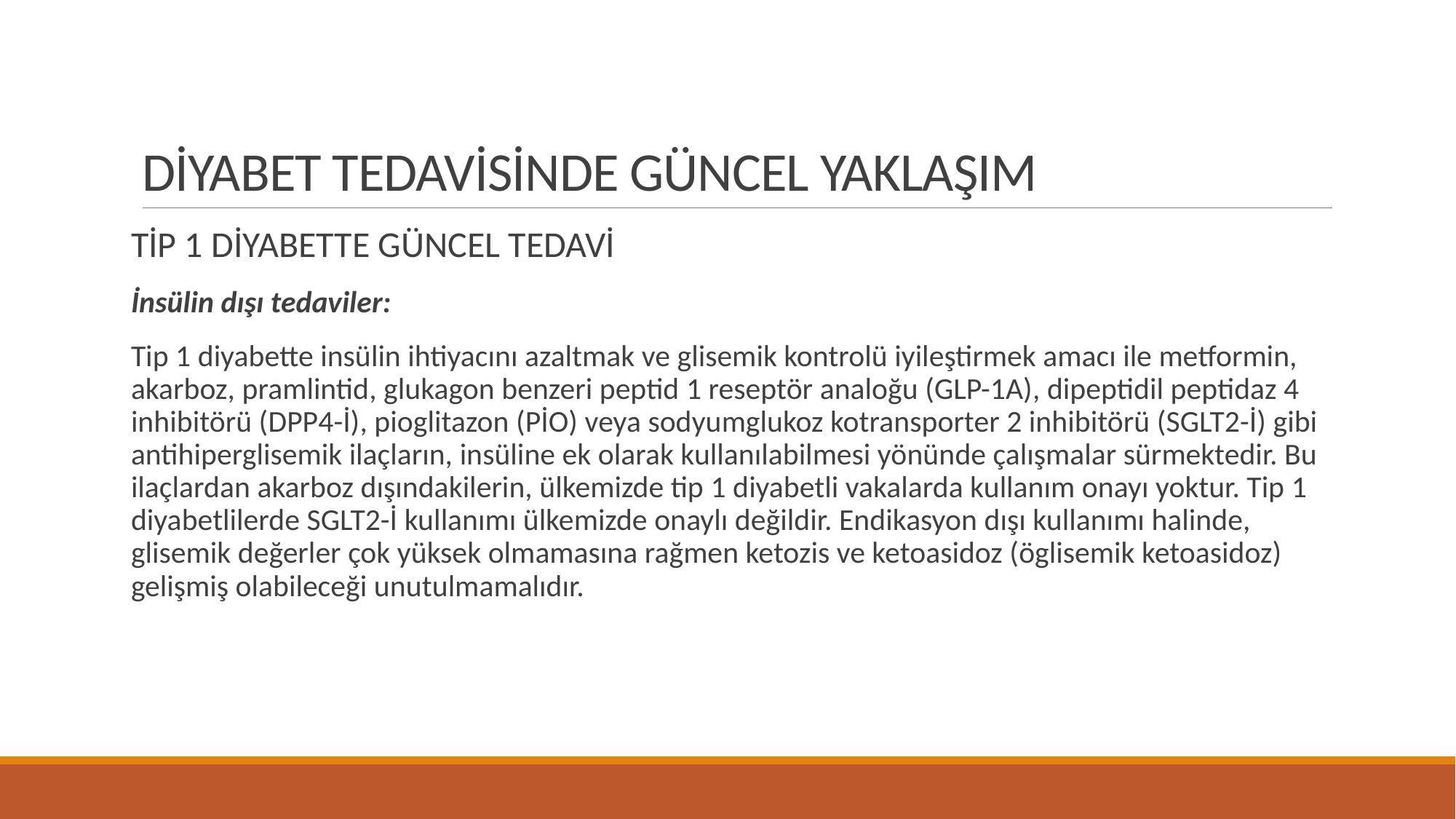

# DİYABET TEDAVİSİNDE GÜNCEL YAKLAŞIM
TİP 1 DİYABETTE GÜNCEL TEDAVİ
İnsülin dışı tedaviler:
Tip 1 diyabette insülin ihtiyacını azaltmak ve glisemik kontrolü iyileştirmek amacı ile metformin, akarboz, pramlintid, glukagon benzeri peptid 1 reseptör analoğu (GLP-1A), dipeptidil peptidaz 4 inhibitörü (DPP4-İ), pioglitazon (PİO) veya sodyumglukoz kotransporter 2 inhibitörü (SGLT2-İ) gibi antihiperglisemik ilaçların, insüline ek olarak kullanılabilmesi yönünde çalışmalar sürmektedir. Bu ilaçlardan akarboz dışındakilerin, ülkemizde tip 1 diyabetli vakalarda kullanım onayı yoktur. Tip 1 diyabetlilerde SGLT2-İ kullanımı ülkemizde onaylı değildir. Endikasyon dışı kullanımı halinde, glisemik değerler çok yüksek olmamasına rağmen ketozis ve ketoasidoz (öglisemik ketoasidoz) gelişmiş olabileceği unutulmamalıdır.